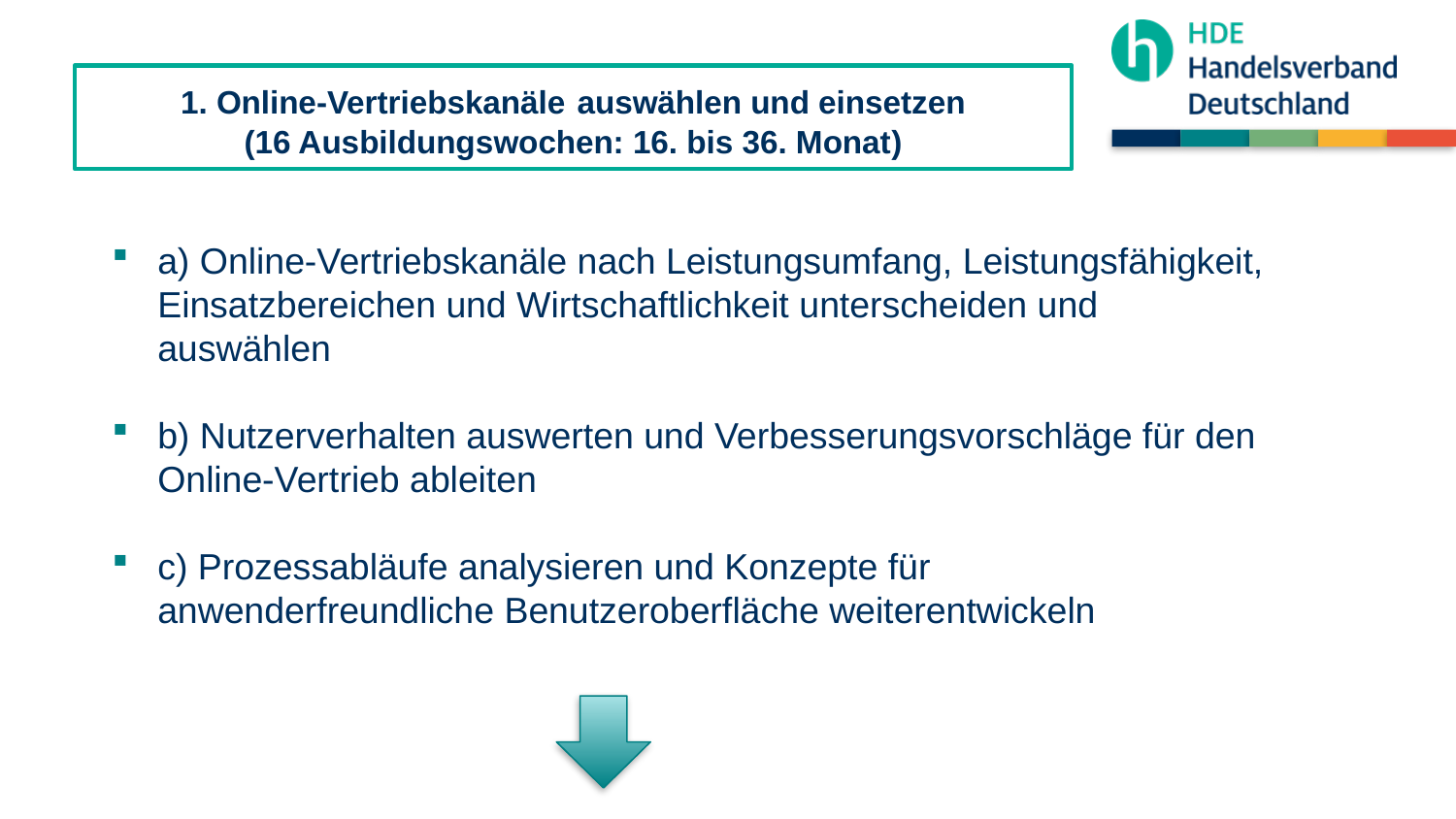

1. Online-Vertriebskanäle auswählen und einsetzen
(16 Ausbildungswochen: 16. bis 36. Monat)
a) Online-Vertriebskanäle nach Leistungsumfang, Leistungsfähigkeit, Einsatzbereichen und Wirtschaftlichkeit unterscheiden und auswählen

b) Nutzerverhalten auswerten und Verbesserungsvorschläge für den Online-Vertrieb ableiten

c) Prozessabläufe analysieren und Konzepte für anwenderfreundliche Benutzeroberfläche weiterentwickeln